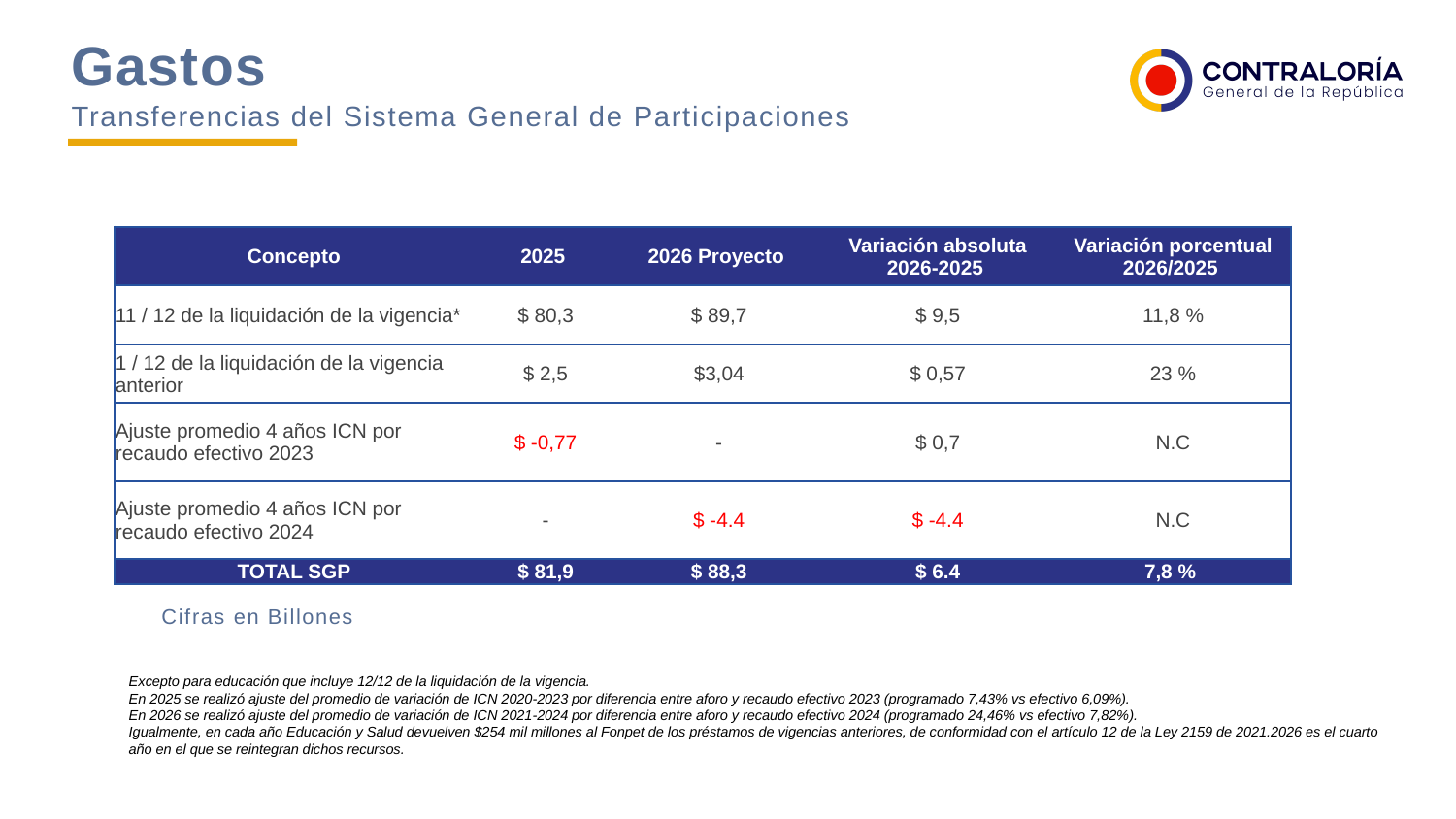

Gastos
Transferencias del Sistema General de Participaciones

| Concepto | 2025 | 2026 Proyecto | Variación absoluta 2026-2025 | Variación porcentual 2026/2025 |
| --- | --- | --- | --- | --- |
| 11 / 12 de la liquidación de la vigencia\* | $ 80,3 | $ 89,7 | $ 9,5 | 11,8 % |
| 1 / 12 de la liquidación de la vigencia anterior | $ 2,5 | $3,04 | $ 0,57 | 23 % |
| Ajuste promedio 4 años ICN por recaudo efectivo 2023 | $ -0,77 | - | $ 0,7 | N.C |
| Ajuste promedio 4 años ICN por recaudo efectivo 2024 | - | $ -4.4 | $ -4.4 | N.C |
| TOTAL SGP | $ 81,9 | $ 88,3 | $ 6.4 | 7,8 % |
Cifras en Billones
Excepto para educación que incluye 12/12 de la liquidación de la vigencia.
En 2025 se realizó ajuste del promedio de variación de ICN 2020-2023 por diferencia entre aforo y recaudo efectivo 2023 (programado 7,43% vs efectivo 6,09%).
En 2026 se realizó ajuste del promedio de variación de ICN 2021-2024 por diferencia entre aforo y recaudo efectivo 2024 (programado 24,46% vs efectivo 7,82%).
Igualmente, en cada año Educación y Salud devuelven $254 mil millones al Fonpet de los préstamos de vigencias anteriores, de conformidad con el artículo 12 de la Ley 2159 de 2021.2026 es el cuarto año en el que se reintegran dichos recursos.